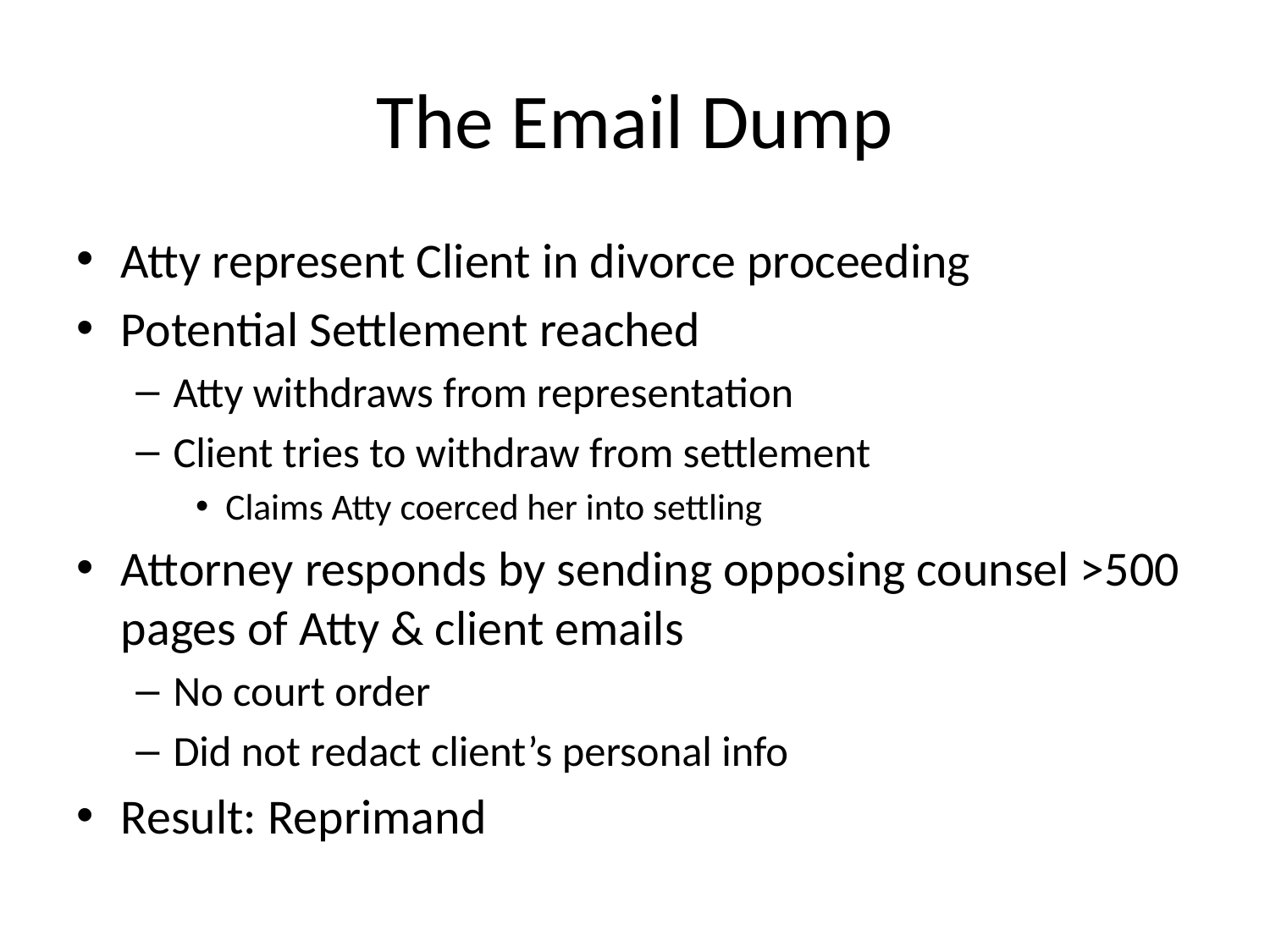

# The Email Dump
Atty represent Client in divorce proceeding
Potential Settlement reached
Atty withdraws from representation
Client tries to withdraw from settlement
Claims Atty coerced her into settling
Attorney responds by sending opposing counsel >500 pages of Atty & client emails
No court order
Did not redact client’s personal info
Result: Reprimand